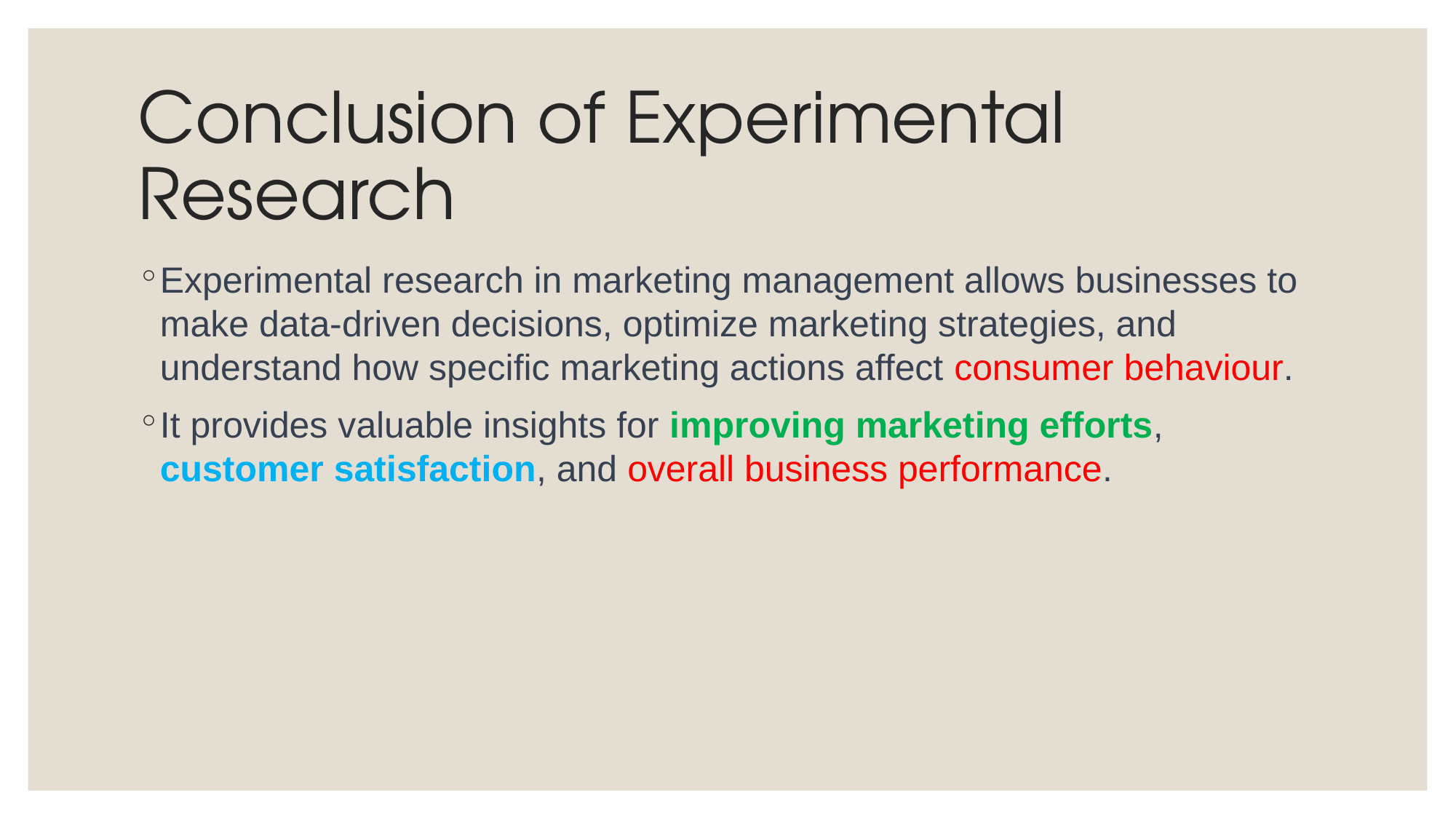

# Conclusion of Experimental Research
Experimental research in marketing management allows businesses to make data-driven decisions, optimize marketing strategies, and understand how specific marketing actions affect consumer behaviour.
It provides valuable insights for improving marketing efforts, customer satisfaction, and overall business performance.